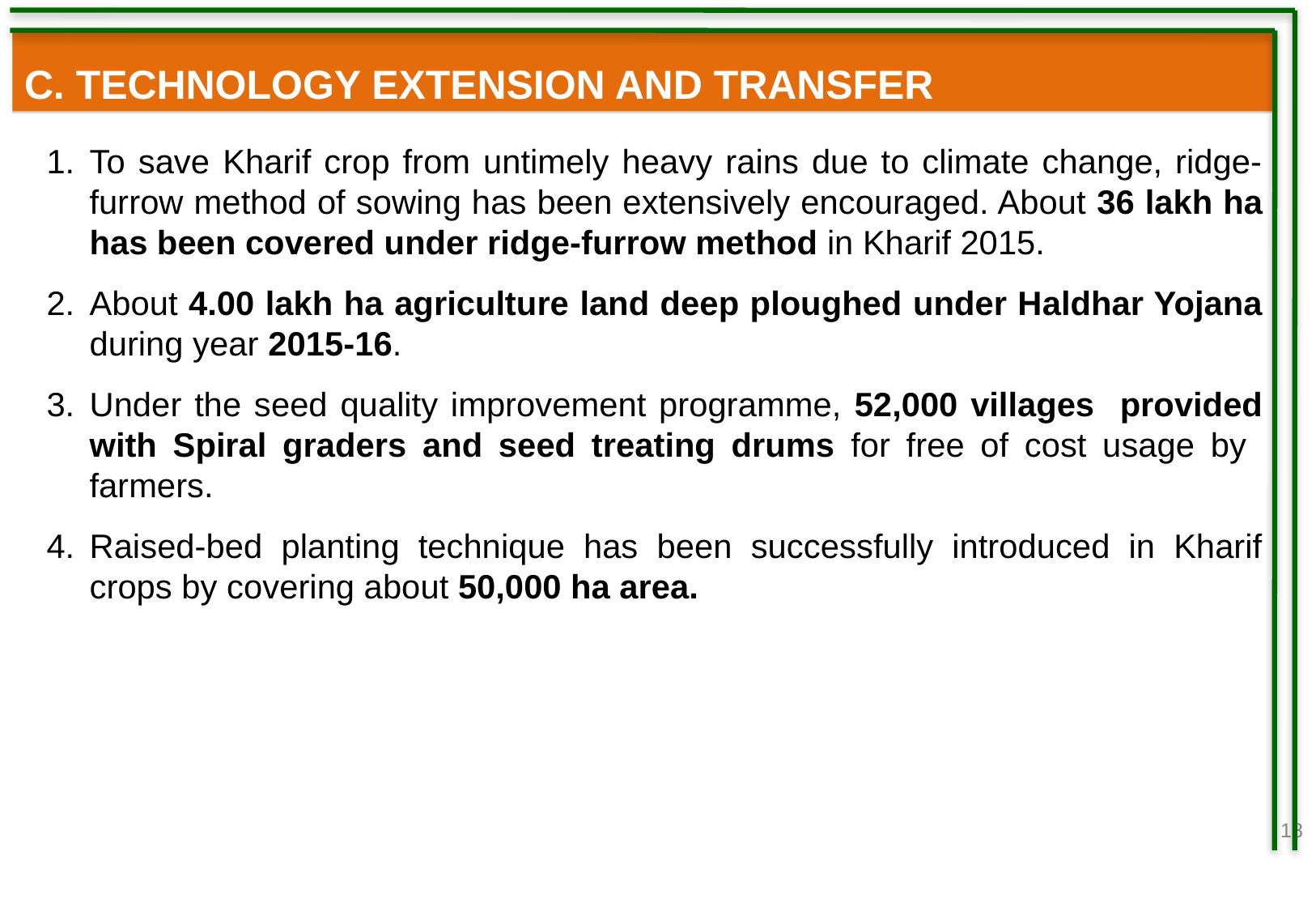

C. TECHNOLOGY EXTENSION AND TRANSFER

To save Kharif crop from untimely heavy rains due to climate change, ridge-furrow method of sowing has been extensively encouraged. About 36 lakh ha has been covered under ridge-furrow method in Kharif 2015.
About 4.00 lakh ha agriculture land deep ploughed under Haldhar Yojana during year 2015-16.
Under the seed quality improvement programme, 52,000 villages  provided with Spiral graders and seed treating drums for free of cost usage by  farmers.
Raised-bed planting technique has been successfully introduced in Kharif crops by covering about 50,000 ha area.

18